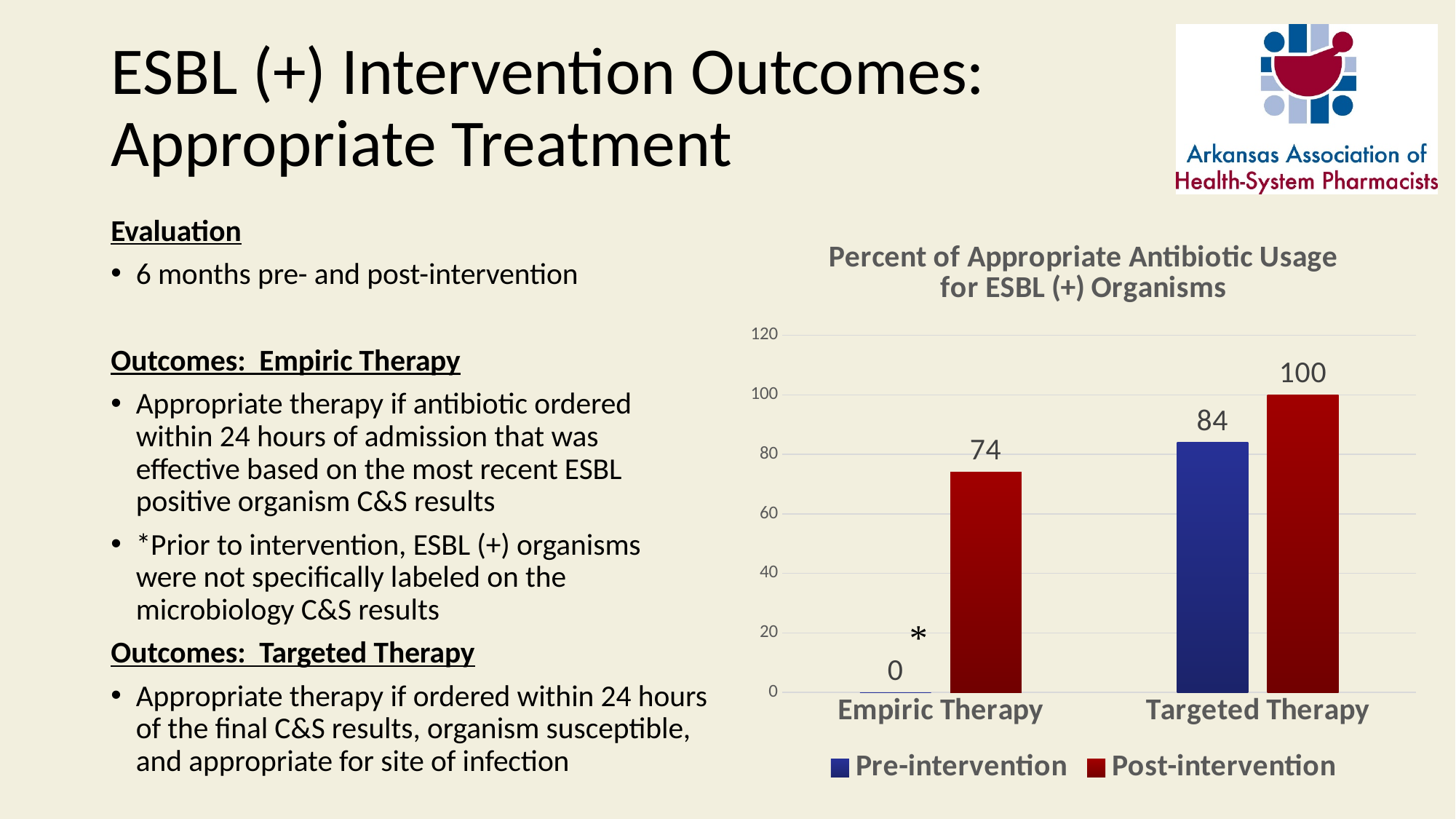

# ESBL (+) Intervention Outcomes: Appropriate Treatment
Evaluation
6 months pre- and post-intervention

Outcomes:  Empiric Therapy
Appropriate therapy if antibiotic ordered within 24 hours of admission that was effective based on the most recent ESBL positive organism C&S results
*Prior to intervention, ESBL (+) organisms were not specifically labeled on the microbiology C&S results
Outcomes:  Targeted Therapy
Appropriate therapy if ordered within 24 hours of the final C&S results, organism susceptible, and appropriate for site of infection

### Chart: Percent of Appropriate Antibiotic Usage for ESBL (+) Organisms

| Category | Pre-intervention | Post-intervention |
|---|---|---|
| Empiric Therapy | 0.0 | 74.0 |
| Targeted Therapy | 84.0 | 100.0 |